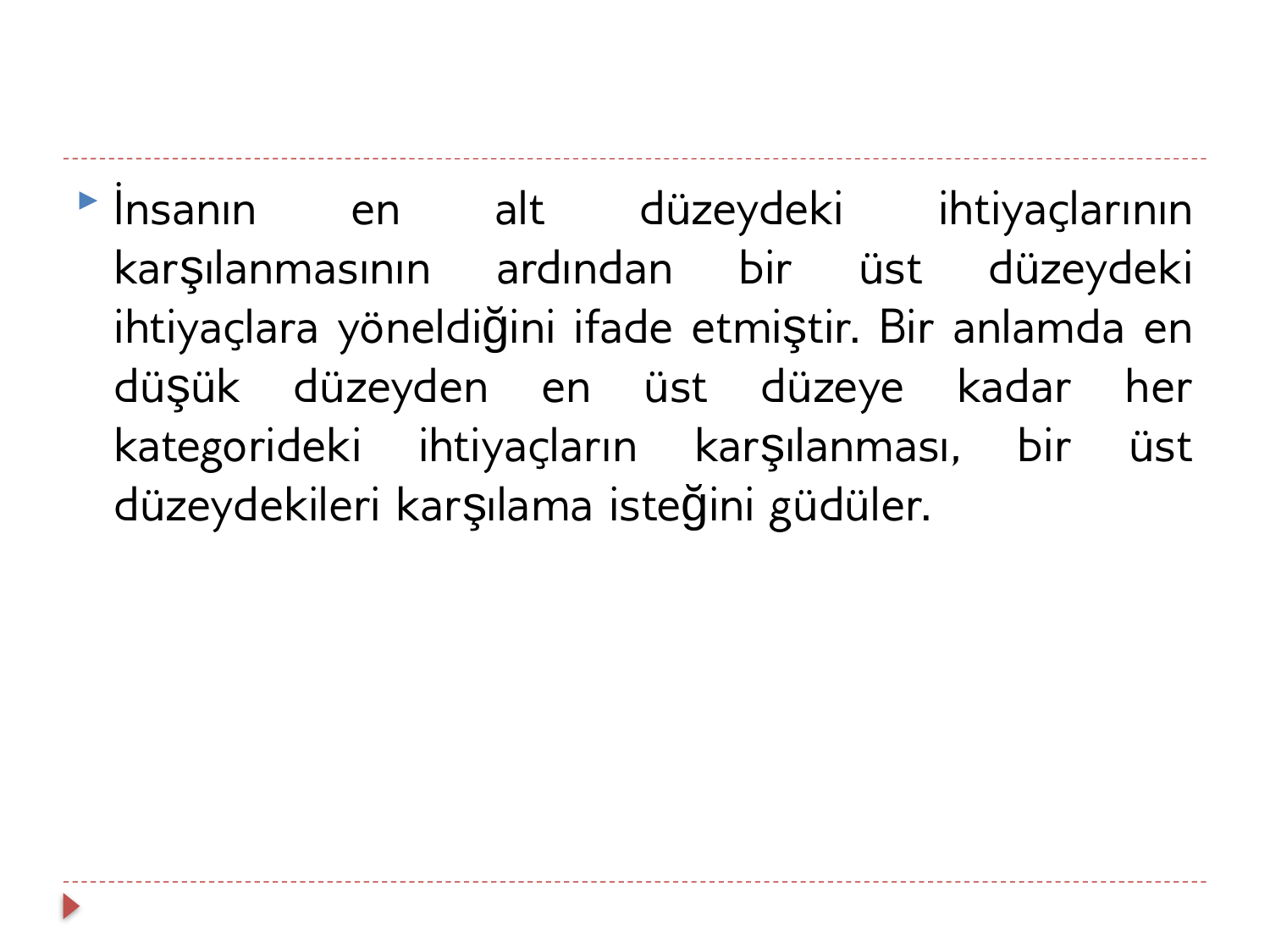

#
İnsanın en alt düzeydeki ihtiyaçlarının karşılanmasının ardından bir üst düzeydeki ihtiyaçlara yöneldiğini ifade etmiştir. Bir anlamda en düşük düzeyden en üst düzeye kadar her kategorideki ihtiyaçların karşılanması, bir üst düzeydekileri karşılama isteğini güdüler.